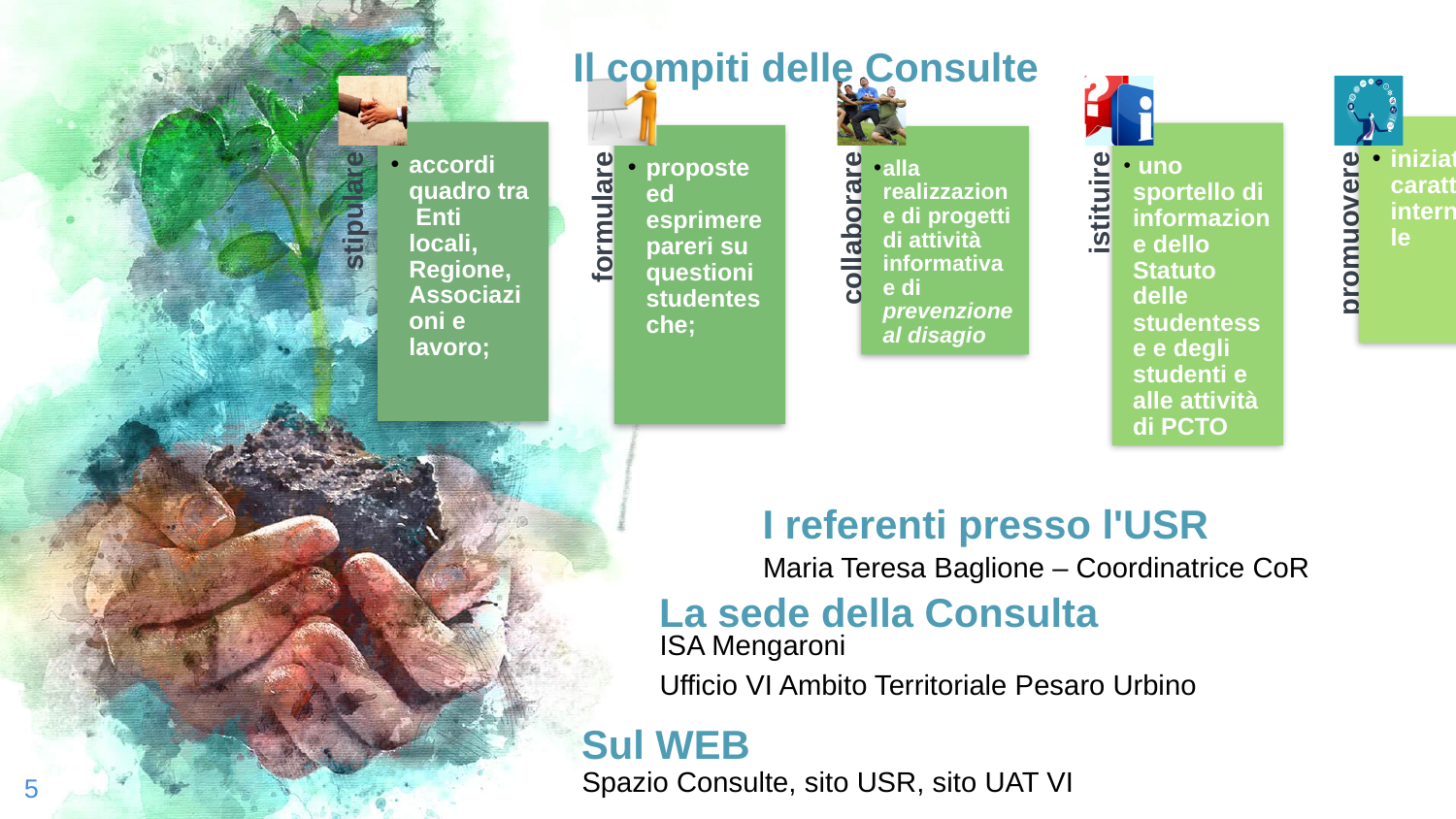

stipulare
accordi quadro tra  Enti locali, Regione,  Associazioni e  lavoro;
formulare
proposte ed esprimere pareri su questioni  studentesche;
collaborare
alla realizzazione di progetti di attività informativa e di prevenzione al disagio
istituire
 uno sportello di informazione dello Statuto delle studentesse e degli studenti e alle attività di PCTO
promuovere
iniziative di carattere internazionale
Il compiti delle Consulte
I referenti presso l'USR
Maria Teresa Baglione – Coordinatrice CoR
La sede della Consulta
ISA Mengaroni
Ufficio VI Ambito Territoriale Pesaro Urbino
Sul WEB
5
Spazio Consulte, sito USR, sito UAT VI